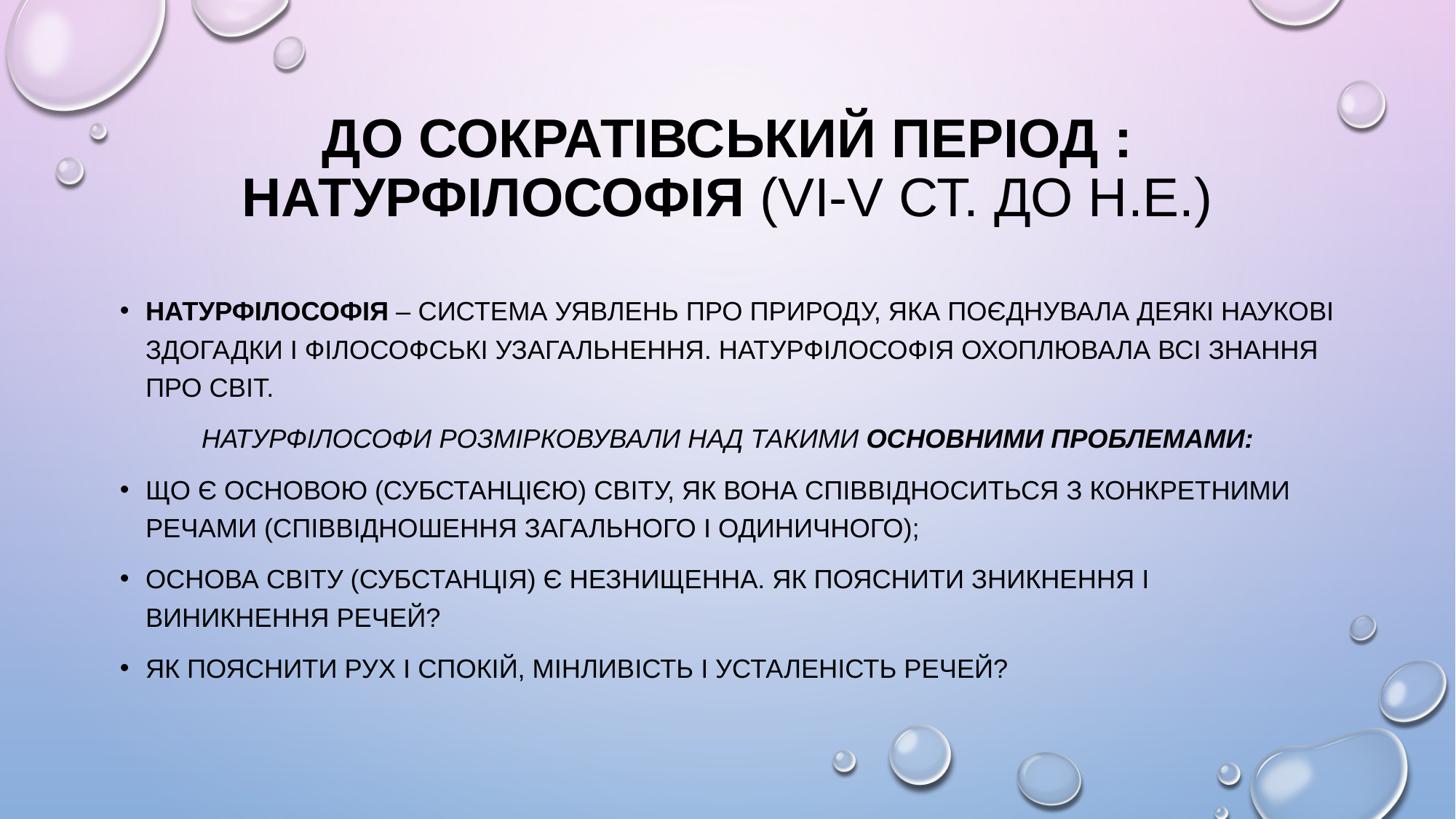

# До сократівський період : натурфілософія (VI-V ст. до н.е.)
Натурфілософія – система уявлень про природу, яка поєднувала деякі наукові здогадки і філософські узагальнення. Натурфілософія охоплювала всі знання про світ.
Натурфілософи розмірковували над такими основними проблемами:
Що є основою (субстанцією) світу, як вона співвідноситься з конкретними речами (співвідношення загального і одиничного);
Основа світу (субстанція) є незнищенна. Як пояснити зникнення і виникнення речей?
Як пояснити рух і спокій, мінливість і усталеність речей?